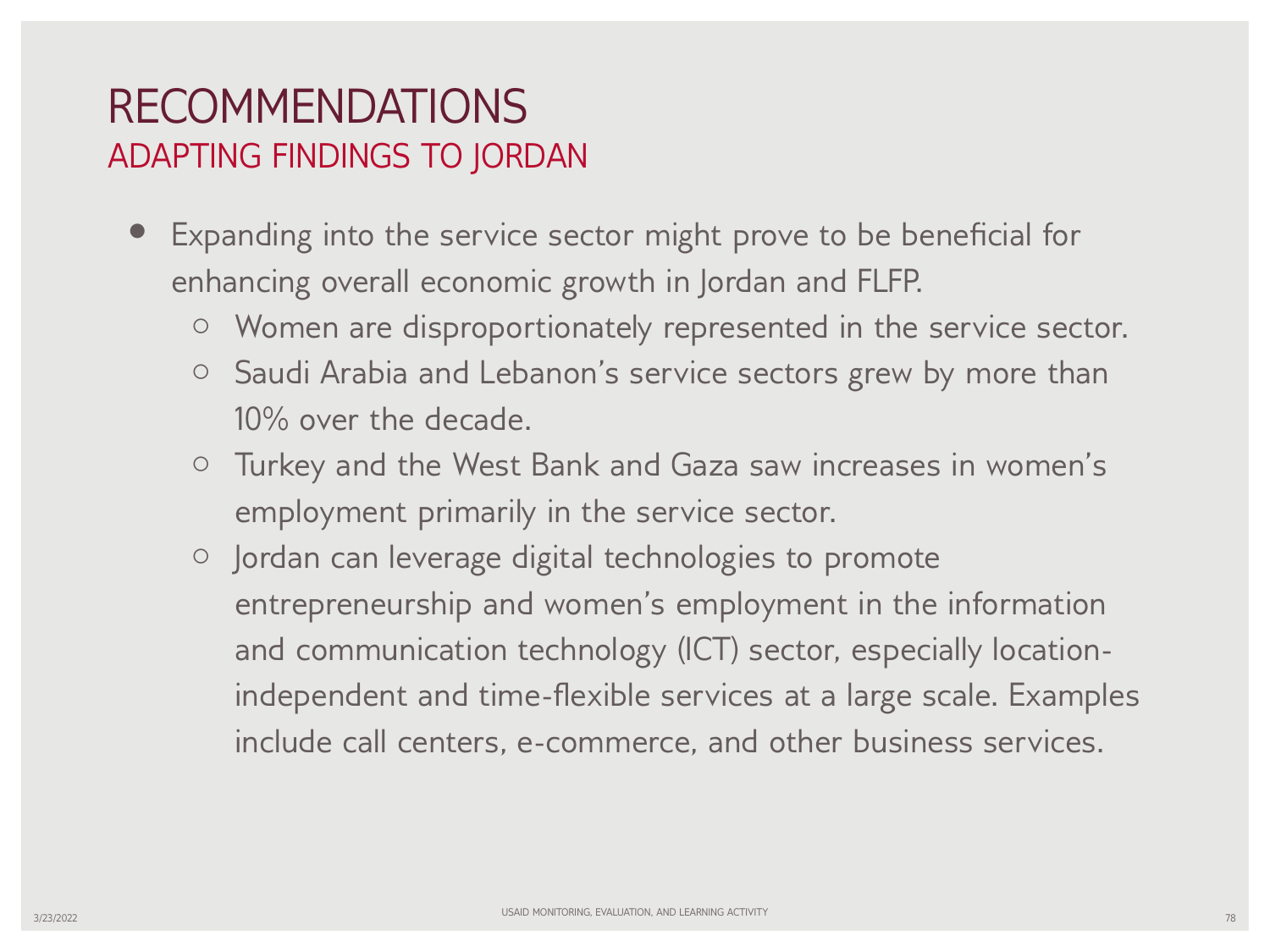

# RECOMMENDATIONS ADAPTING FINDINGS TO JORDAN
Expanding into the service sector might prove to be beneficial for enhancing overall economic growth in Jordan and FLFP.
Women are disproportionately represented in the service sector.
Saudi Arabia and Lebanon’s service sectors grew by more than 10% over the decade.
Turkey and the West Bank and Gaza saw increases in women’s employment primarily in the service sector.
Jordan can leverage digital technologies to promote entrepreneurship and women’s employment in the information and communication technology (ICT) sector, especially location-independent and time-flexible services at a large scale. Examples include call centers, e-commerce, and other business services.

USAID MONITORING, EVALUATION, AND LEARNING ACTIVITY

3/23/2022
78